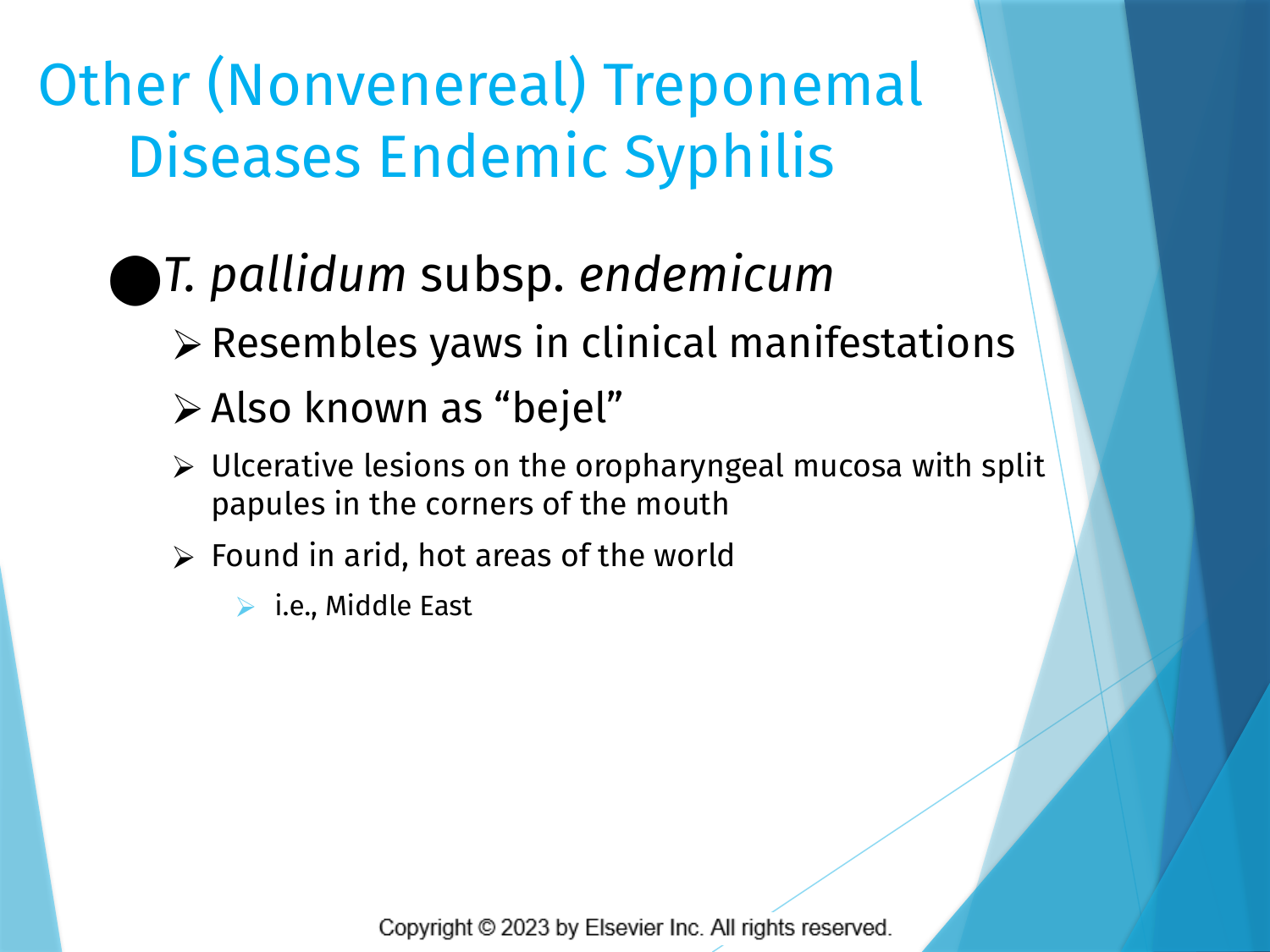

# Other (Nonvenereal) Treponemal Diseases Endemic Syphilis
T. pallidum subsp. endemicum
Resembles yaws in clinical manifestations
Also known as “bejel”
Ulcerative lesions on the oropharyngeal mucosa with split papules in the corners of the mouth
Found in arid, hot areas of the world
i.e., Middle East